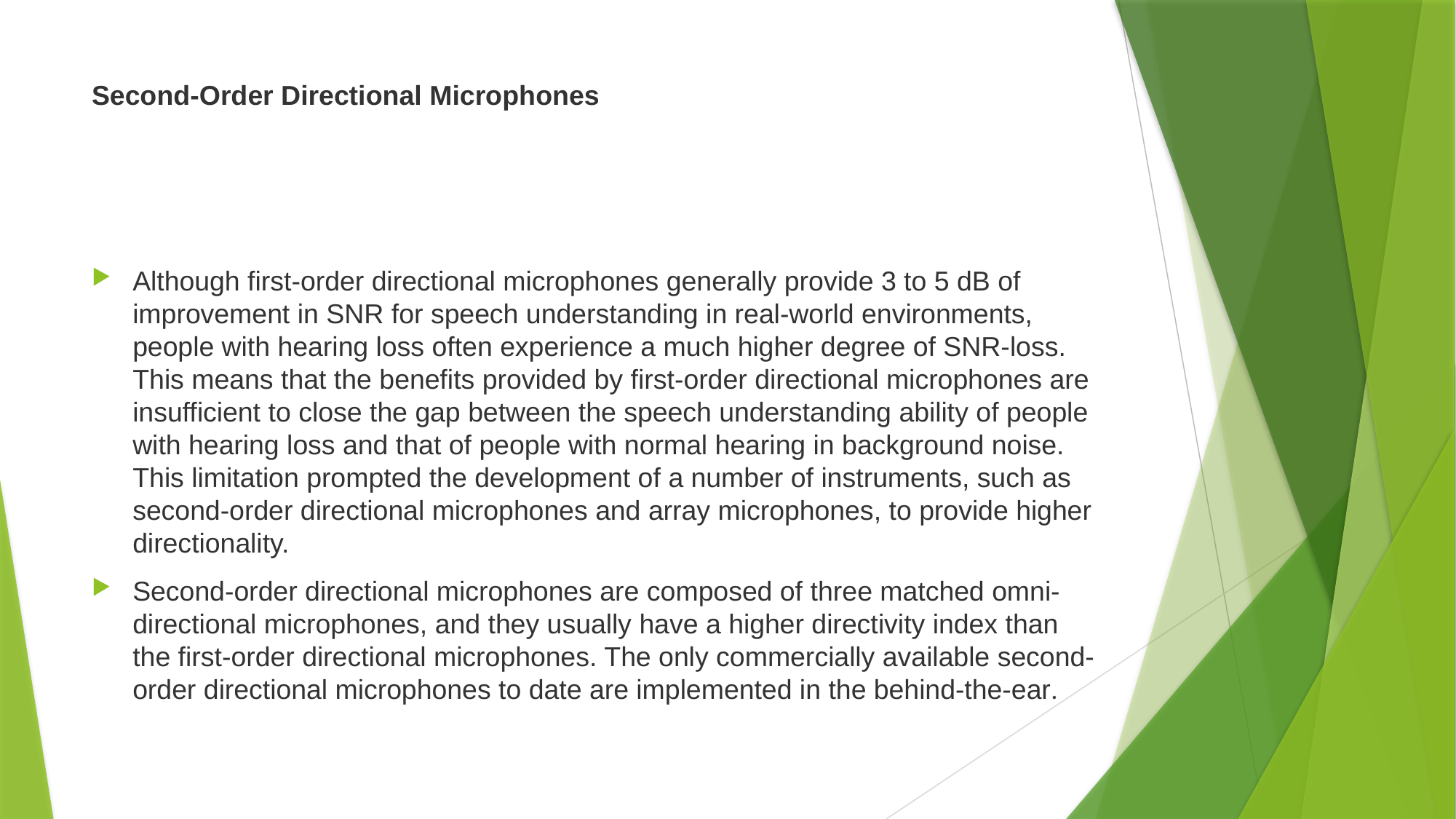

# Second-Order Directional Microphones
Although first-order directional microphones generally provide 3 to 5 dB of improvement in SNR for speech understanding in real-world environments, people with hearing loss often experience a much higher degree of SNR-loss. This means that the benefits provided by first-order directional microphones are insufficient to close the gap between the speech understanding ability of people with hearing loss and that of people with normal hearing in background noise. This limitation prompted the development of a number of instruments, such as second-order directional microphones and array microphones, to provide higher directionality.
Second-order directional microphones are composed of three matched omni-directional microphones, and they usually have a higher directivity index than the first-order directional microphones. The only commercially available second-order directional microphones to date are implemented in the behind-the-ear.